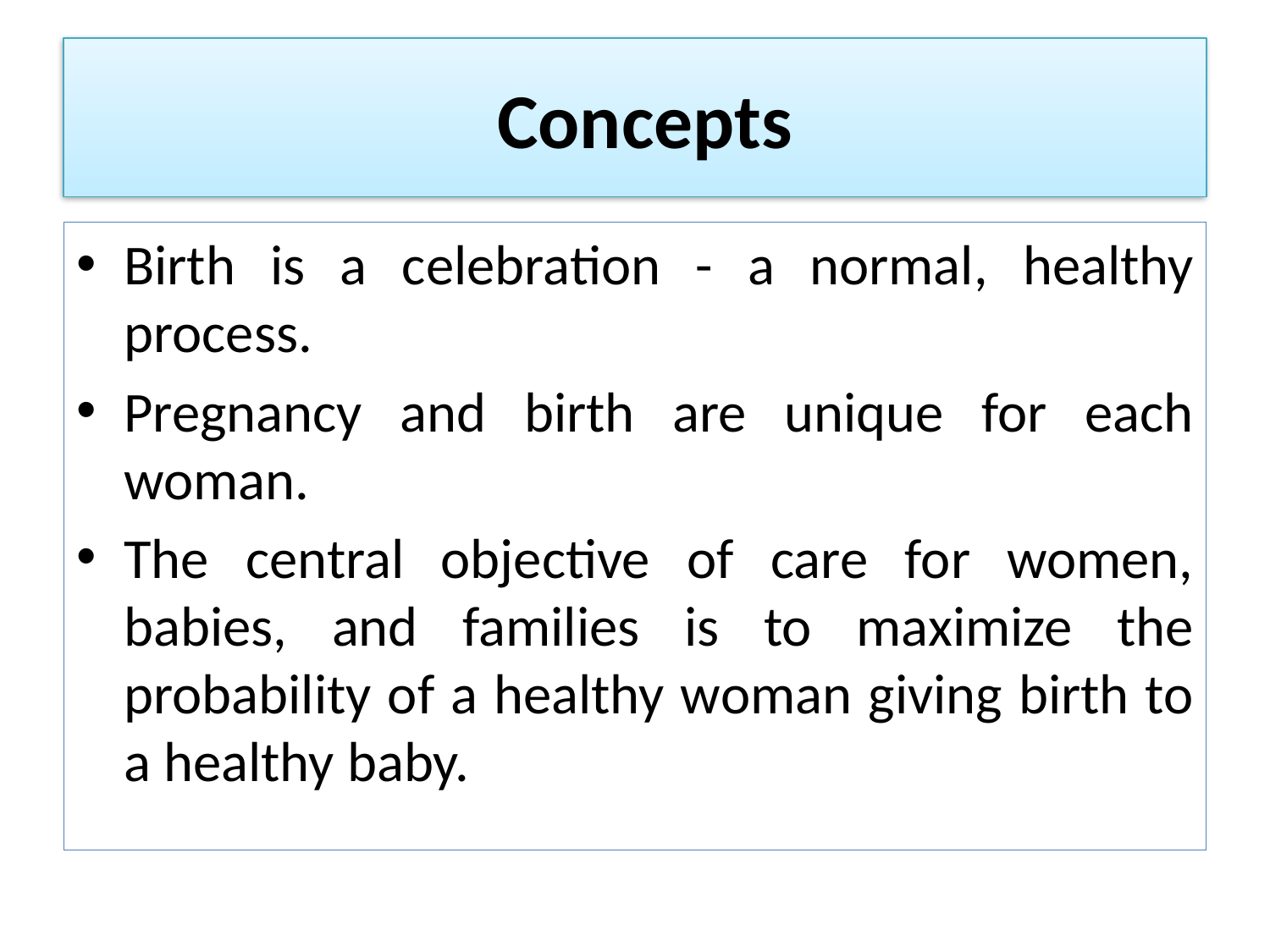

# Concepts
Birth is a celebration - a normal, healthy process.
Pregnancy and birth are unique for each woman.
The central objective of care for women, babies, and families is to maximize the probability of a healthy woman giving birth to a healthy baby.